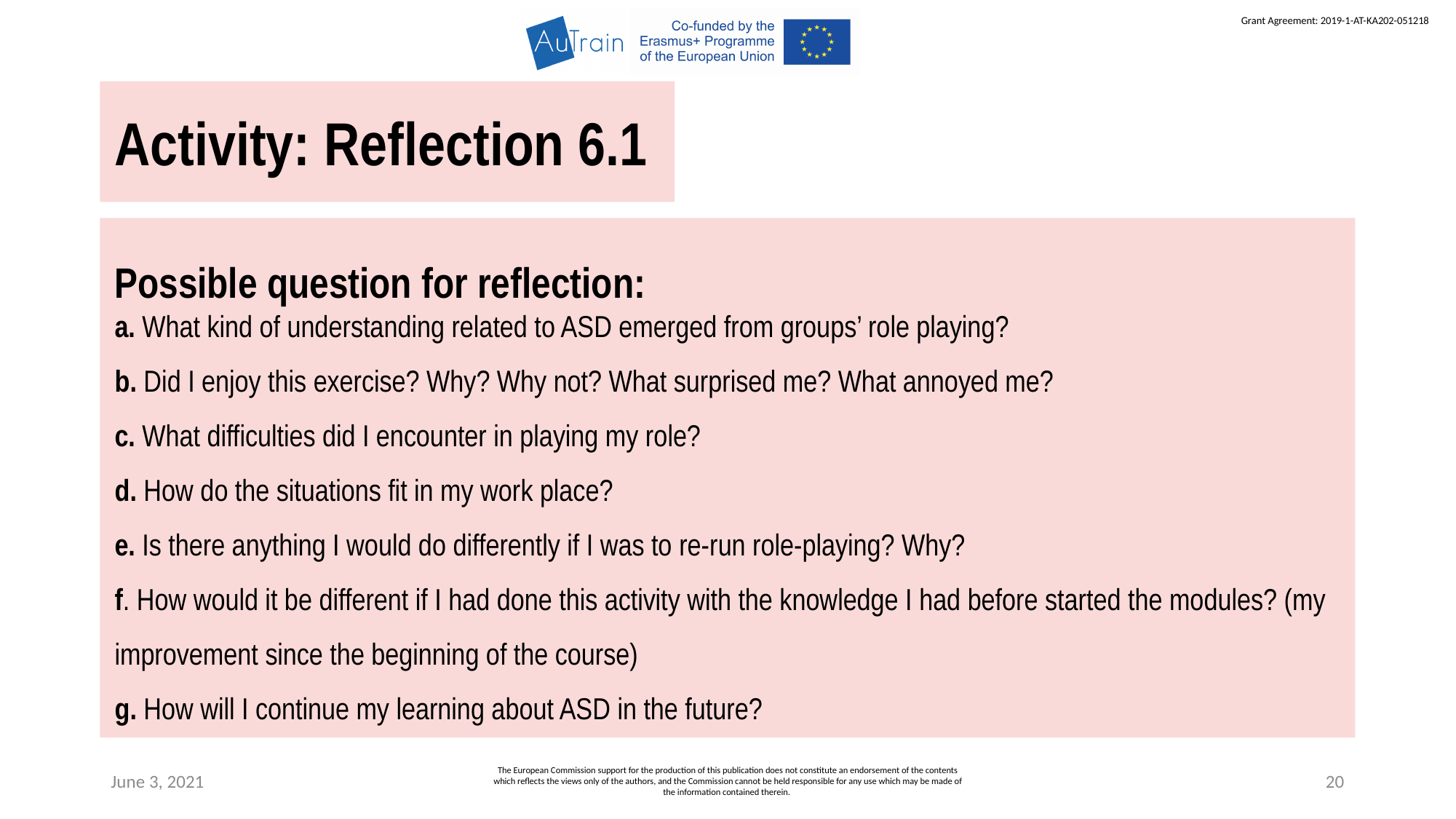

Activity: Reflection 6.1

Possible question for reflection:
a. What kind of understanding related to ASD emerged from groups’ role playing?
b. Did I enjoy this exercise? Why? Why not? What surprised me? What annoyed me?
c. What difficulties did I encounter in playing my role?
d. How do the situations fit in my work place?
e. Is there anything I would do differently if I was to re-run role-playing? Why?
f. How would it be different if I had done this activity with the knowledge I had before started the modules? (my improvement since the beginning of the course)
g. How will I continue my learning about ASD in the future?
June 3, 2021
The European Commission support for the production of this publication does not constitute an endorsement of the contents which reflects the views only of the authors, and the Commission cannot be held responsible for any use which may be made of the information contained therein.
20